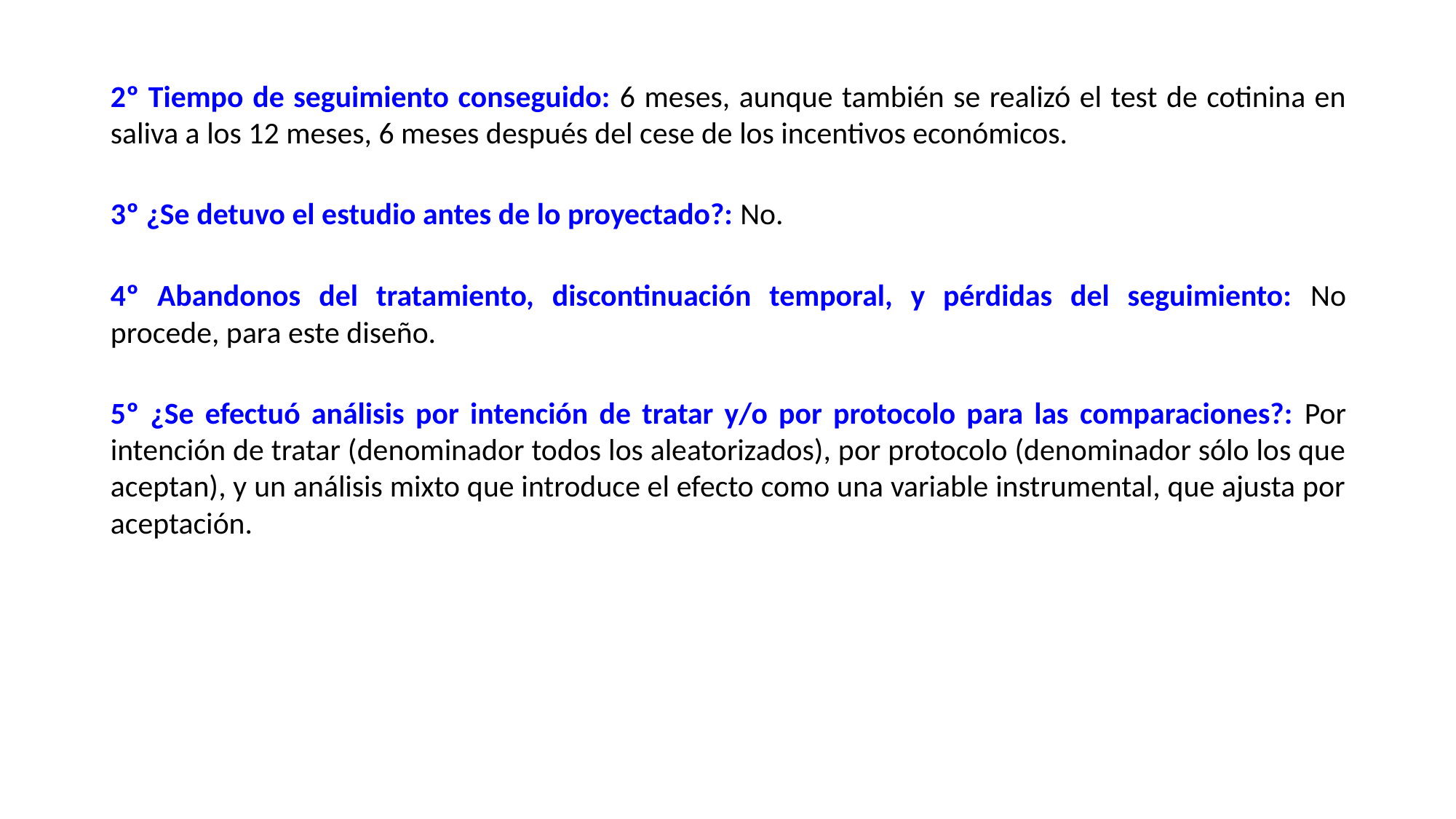

2º Tiempo de seguimiento conseguido: 6 meses, aunque también se realizó el test de cotinina en saliva a los 12 meses, 6 meses después del cese de los incentivos económicos.

3º ¿Se detuvo el estudio antes de lo proyectado?: No.

4º Abandonos del tratamiento, discontinuación temporal, y pérdidas del seguimiento: No procede, para este diseño.

5º ¿Se efectuó análisis por intención de tratar y/o por protocolo para las comparaciones?: Por intención de tratar (denominador todos los aleatorizados), por protocolo (denominador sólo los que aceptan), y un análisis mixto que introduce el efecto como una variable instrumental, que ajusta por aceptación.